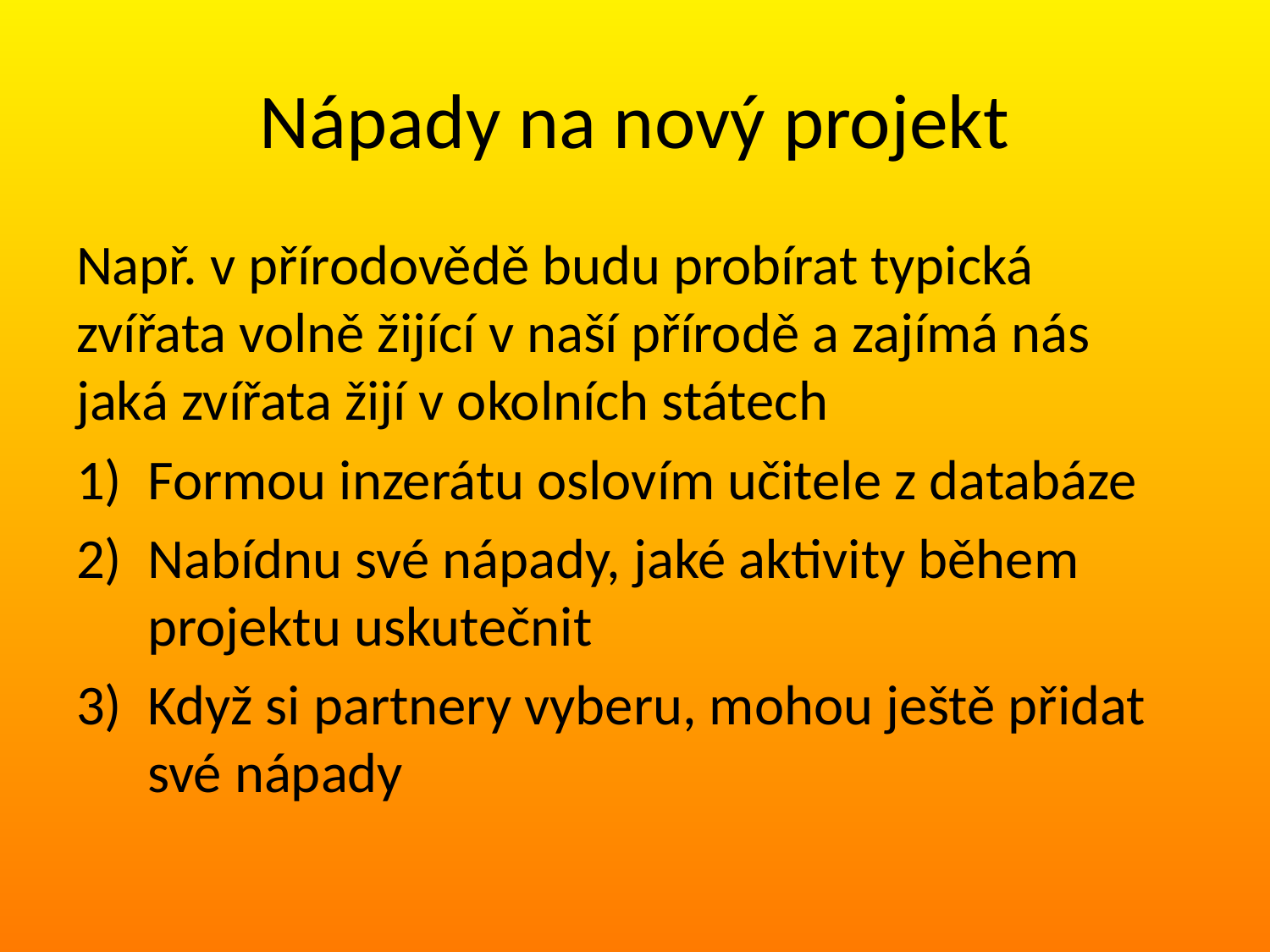

# Nápady na nový projekt
Např. v přírodovědě budu probírat typická zvířata volně žijící v naší přírodě a zajímá nás jaká zvířata žijí v okolních státech
Formou inzerátu oslovím učitele z databáze
Nabídnu své nápady, jaké aktivity během projektu uskutečnit
Když si partnery vyberu, mohou ještě přidat své nápady